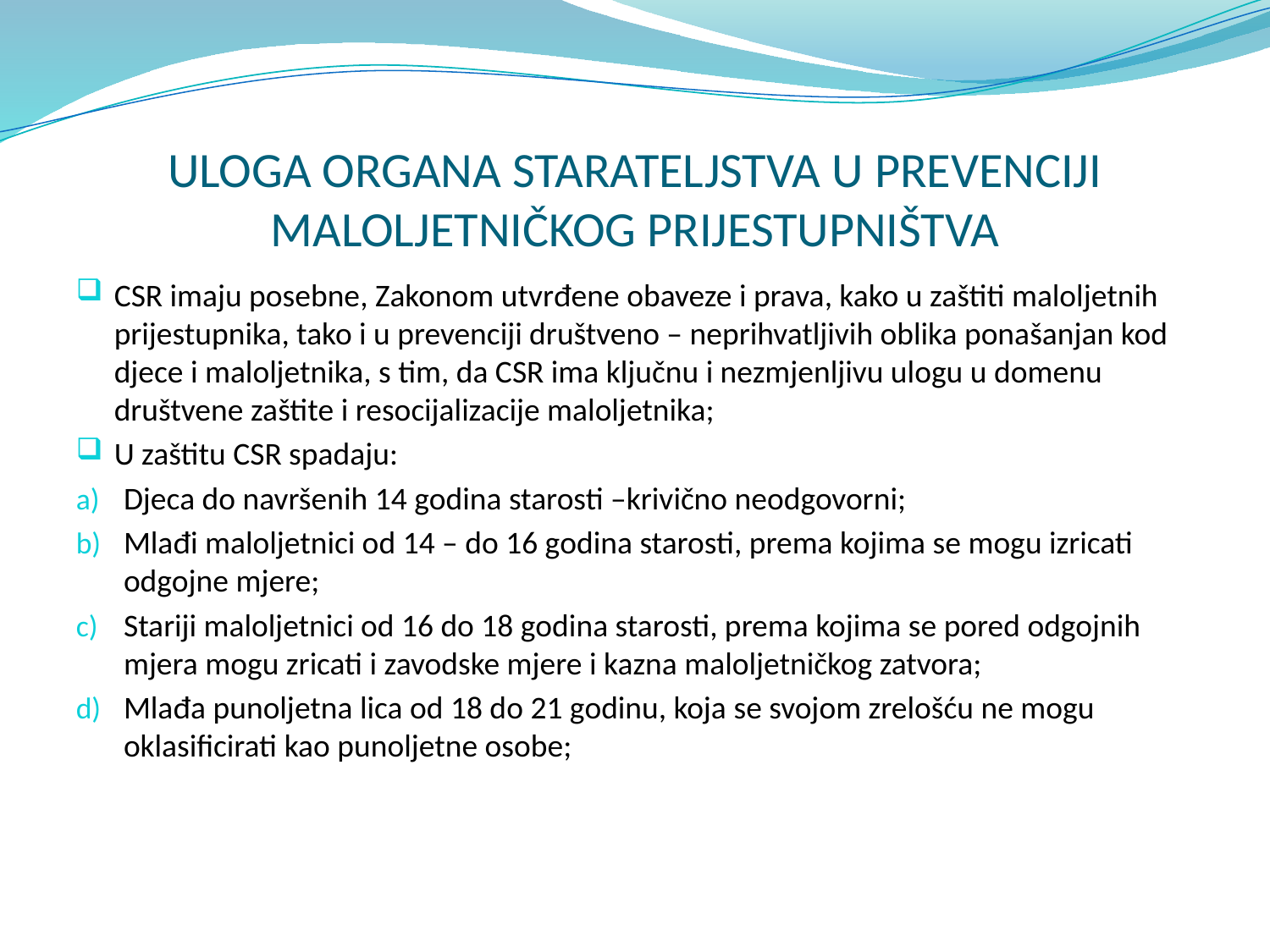

# ULOGA ORGANA STARATELJSTVA U PREVENCIJI MALOLJETNIČKOG PRIJESTUPNIŠTVA
CSR imaju posebne, Zakonom utvrđene obaveze i prava, kako u zaštiti maloljetnih prijestupnika, tako i u prevenciji društveno – neprihvatljivih oblika ponašanjan kod djece i maloljetnika, s tim, da CSR ima ključnu i nezmjenljivu ulogu u domenu društvene zaštite i resocijalizacije maloljetnika;
U zaštitu CSR spadaju:
Djeca do navršenih 14 godina starosti –krivično neodgovorni;
Mlađi maloljetnici od 14 – do 16 godina starosti, prema kojima se mogu izricati odgojne mjere;
Stariji maloljetnici od 16 do 18 godina starosti, prema kojima se pored odgojnih mjera mogu zricati i zavodske mjere i kazna maloljetničkog zatvora;
Mlađa punoljetna lica od 18 do 21 godinu, koja se svojom zrelošću ne mogu oklasificirati kao punoljetne osobe;